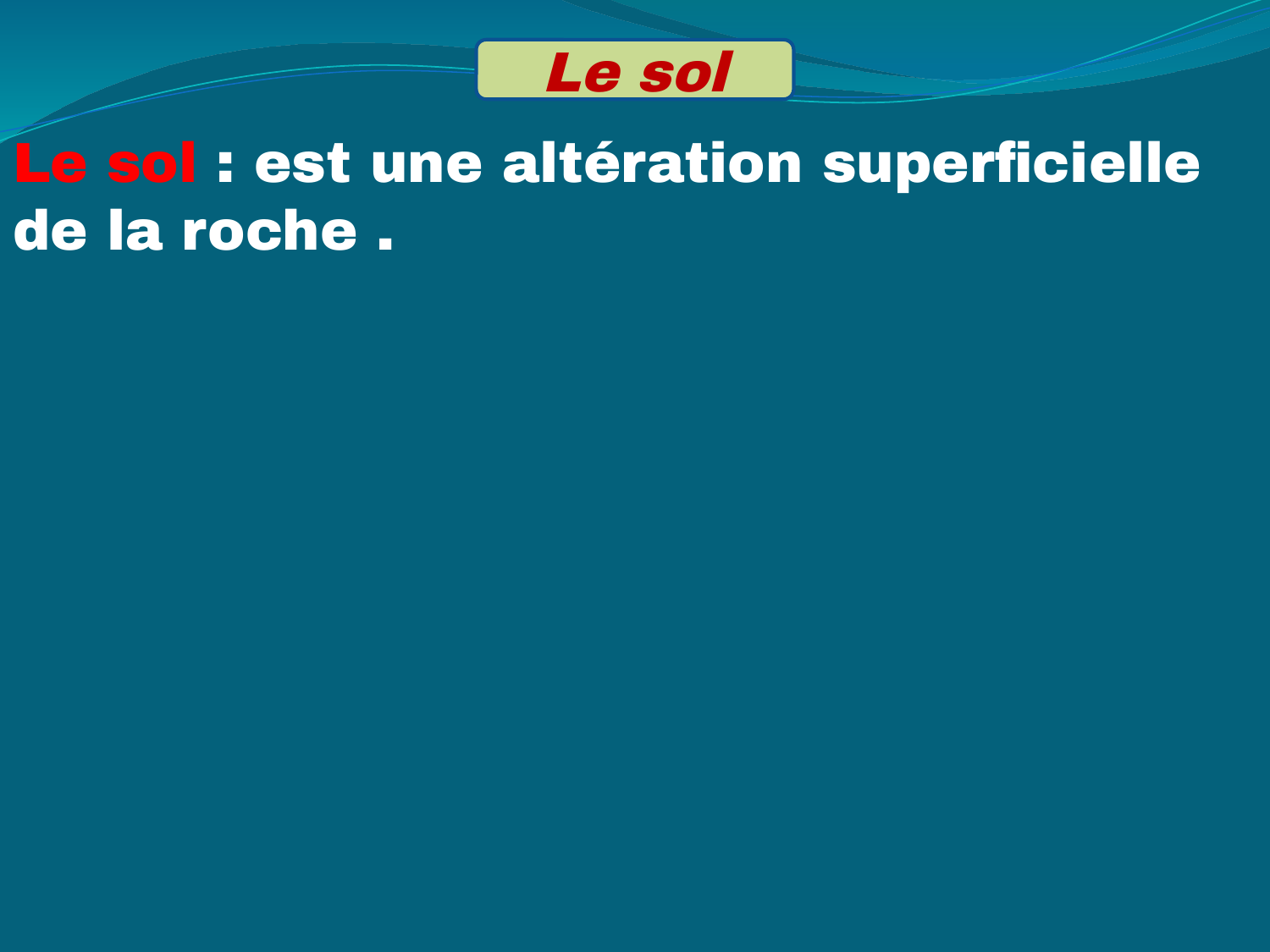

Le sol
Le sol : est une altération superficielle de la roche .